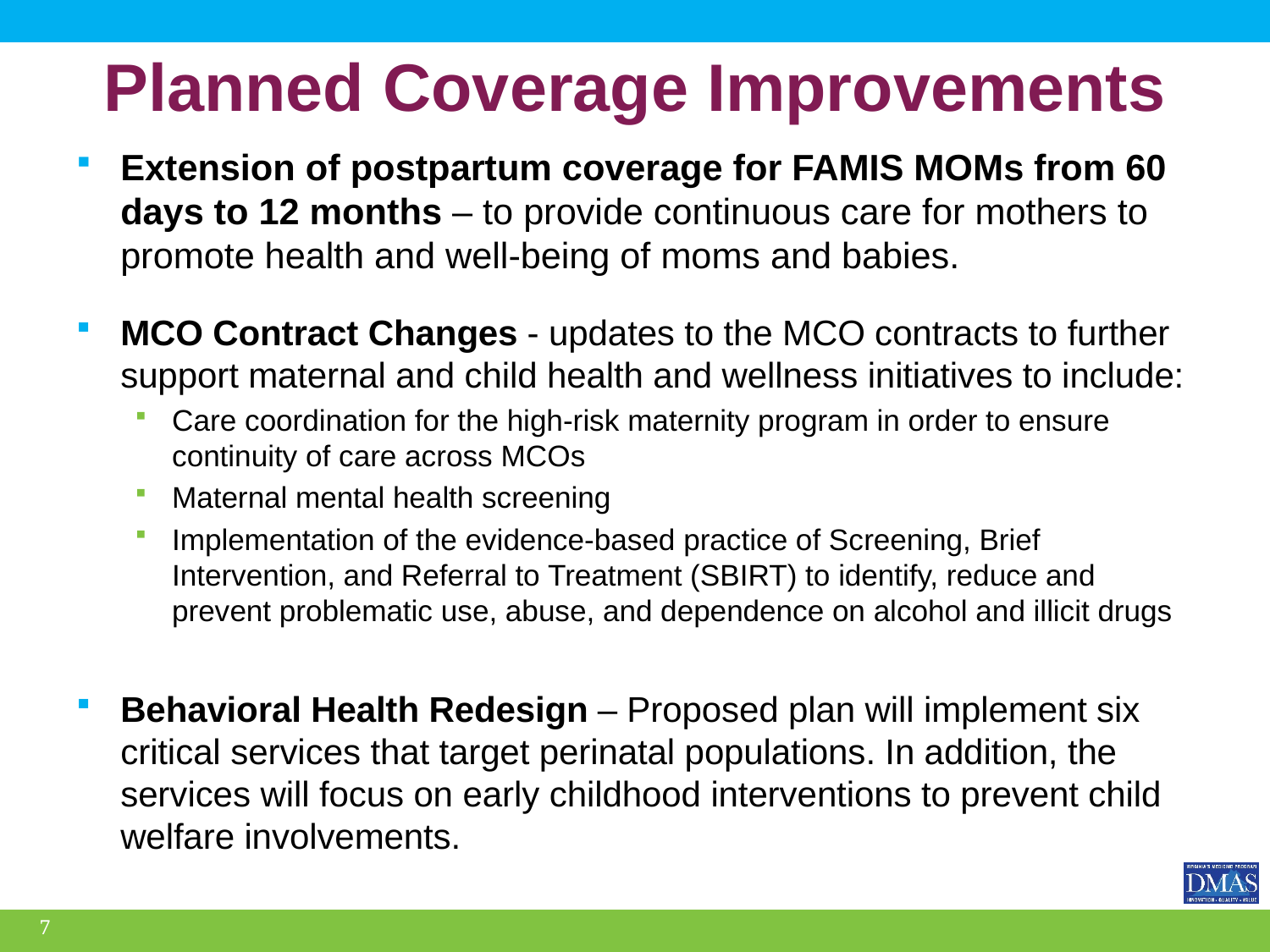

# Planned Coverage Improvements
Extension of postpartum coverage for FAMIS MOMs from 60 days to 12 months – to provide continuous care for mothers to promote health and well-being of moms and babies.

MCO Contract Changes - updates to the MCO contracts to further support maternal and child health and wellness initiatives to include:
Care coordination for the high-risk maternity program in order to ensure continuity of care across MCOs
Maternal mental health screening
Implementation of the evidence-based practice of Screening, Brief Intervention, and Referral to Treatment (SBIRT) to identify, reduce and prevent problematic use, abuse, and dependence on alcohol and illicit drugs

Behavioral Health Redesign – Proposed plan will implement six critical services that target perinatal populations. In addition, the services will focus on early childhood interventions to prevent child welfare involvements.

7